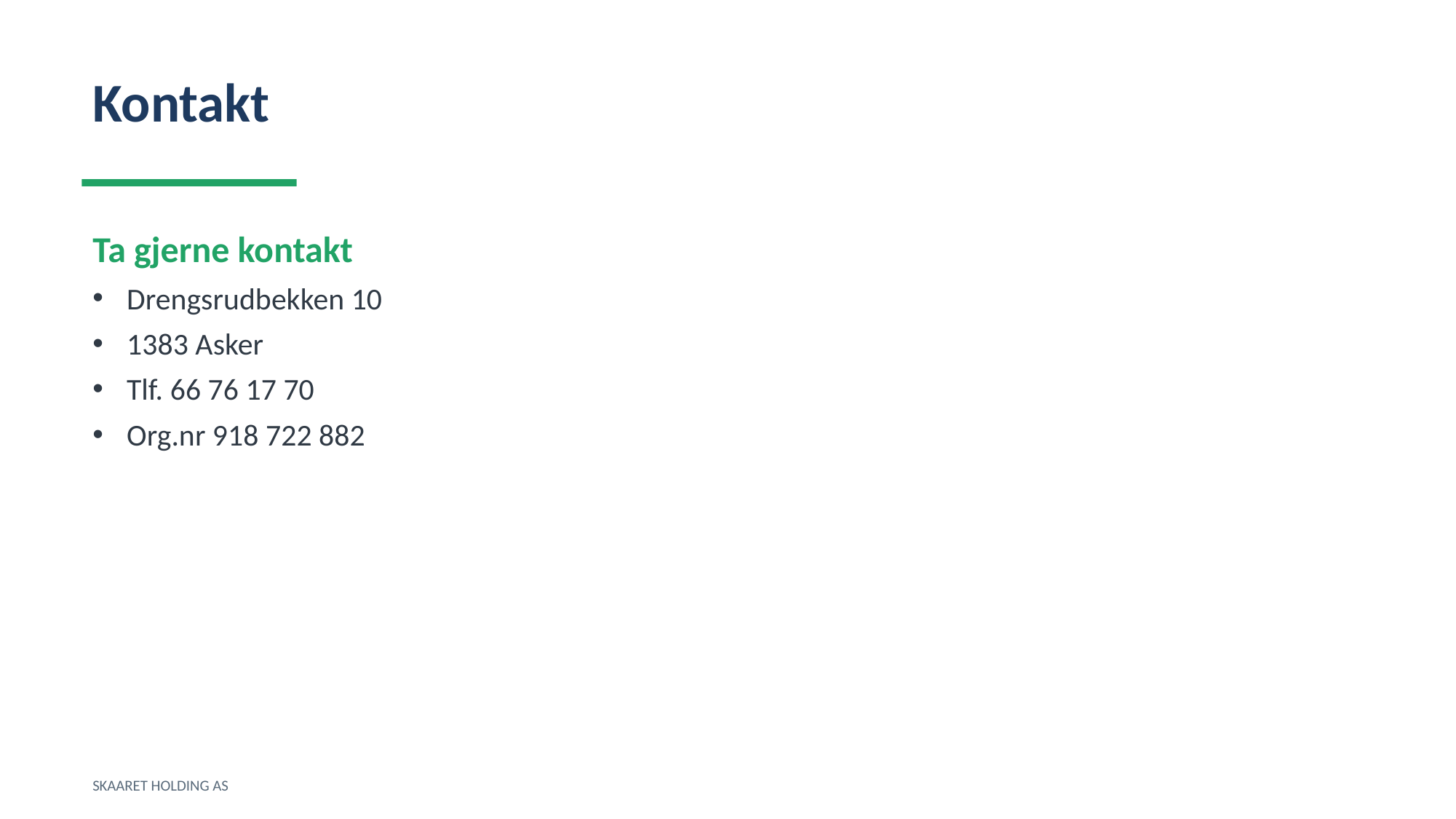

Kontakt

Ta gjerne kontakt
Drengsrudbekken 10
1383 Asker
Tlf. 66 76 17 70
Org.nr 918 722 882
SKAARET HOLDING AS